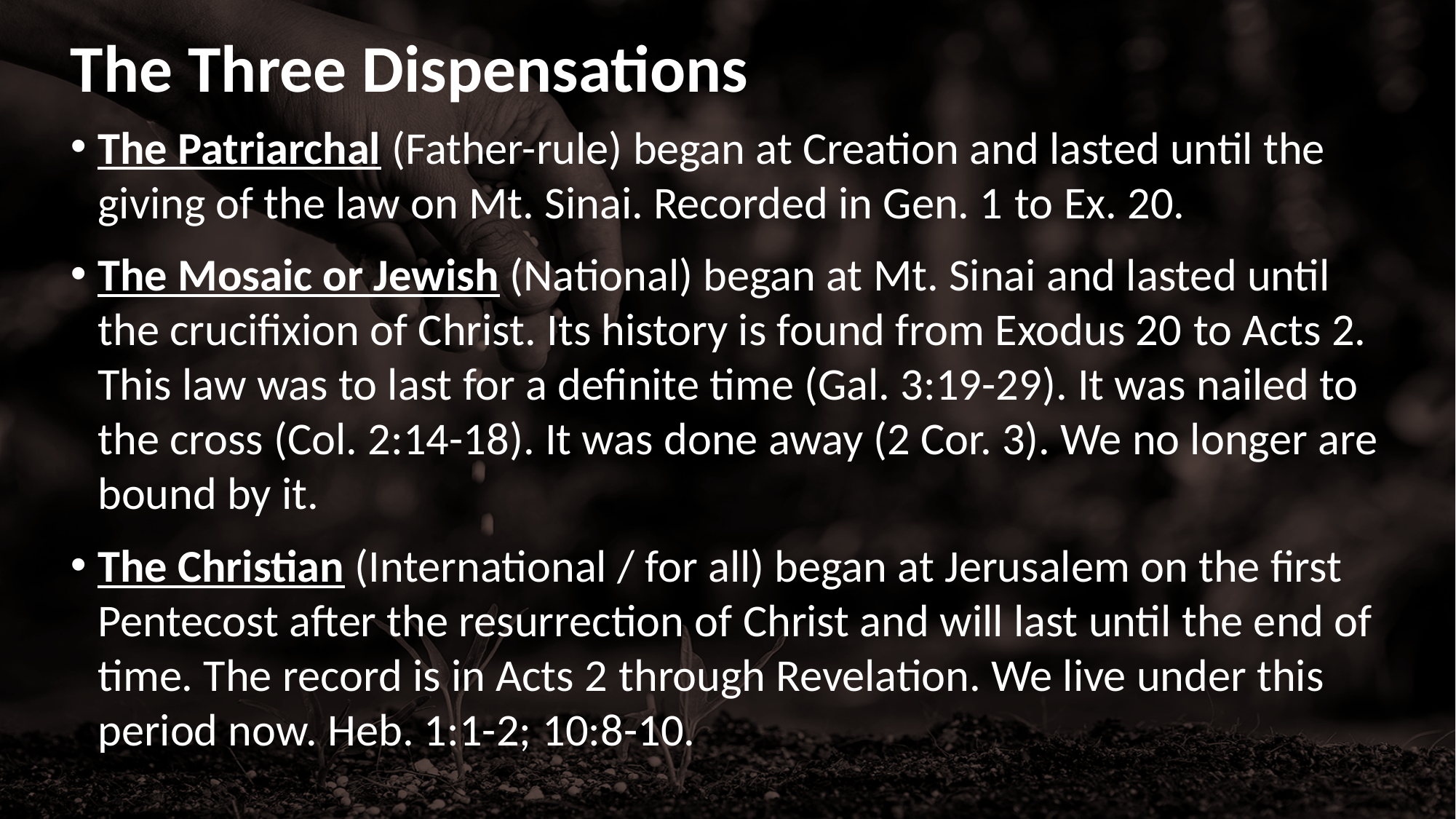

# The Three Dispensations
The Patriarchal (Father-rule) began at Creation and lasted until the giving of the law on Mt. Sinai. Recorded in Gen. 1 to Ex. 20.
The Mosaic or Jewish (National) began at Mt. Sinai and lasted until the crucifixion of Christ. Its history is found from Exodus 20 to Acts 2. This law was to last for a definite time (Gal. 3:19-29). It was nailed to the cross (Col. 2:14-18). It was done away (2 Cor. 3). We no longer are bound by it.
The Christian (International / for all) began at Jerusalem on the first Pentecost after the resurrection of Christ and will last until the end of time. The record is in Acts 2 through Revelation. We live under this period now. Heb. 1:1-2; 10:8-10.